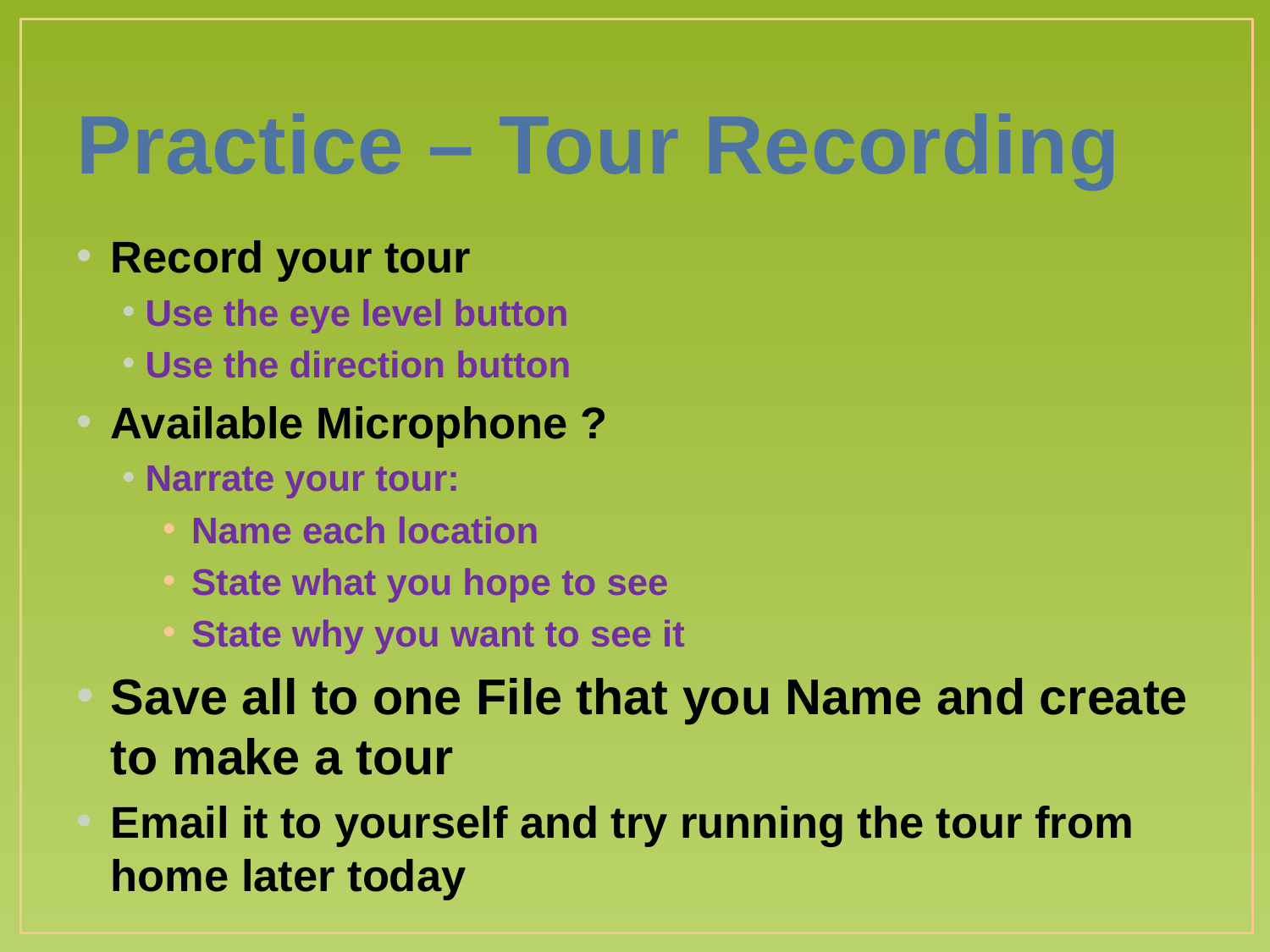

# Practice – Tour Recording
Record your tour
Use the eye level button
Use the direction button
Available Microphone ?
Narrate your tour:
Name each location
State what you hope to see
State why you want to see it
Save all to one File that you Name and create to make a tour
Email it to yourself and try running the tour from home later today